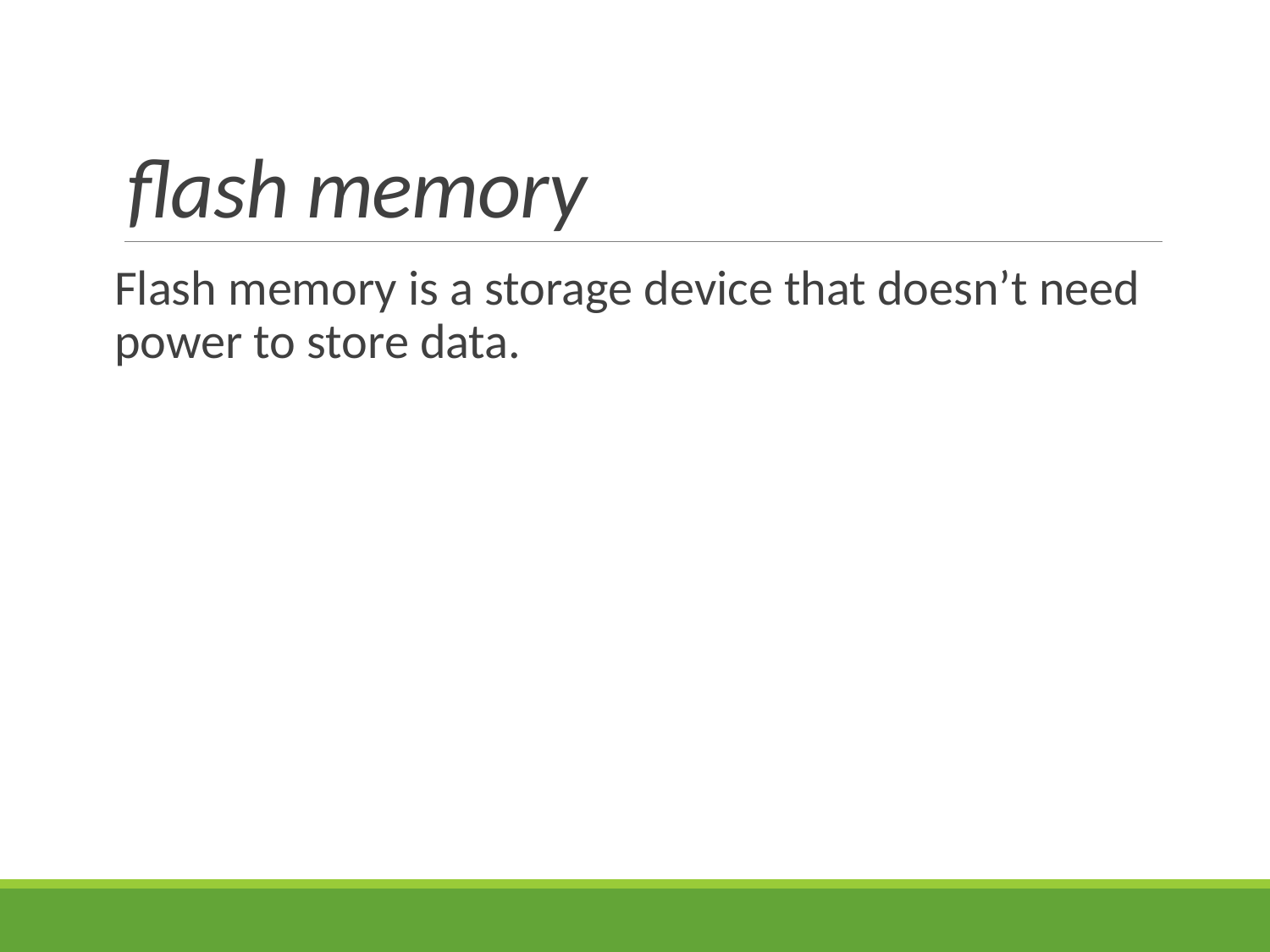

# flash memory
Flash memory is a storage device that doesn’t need power to store data.